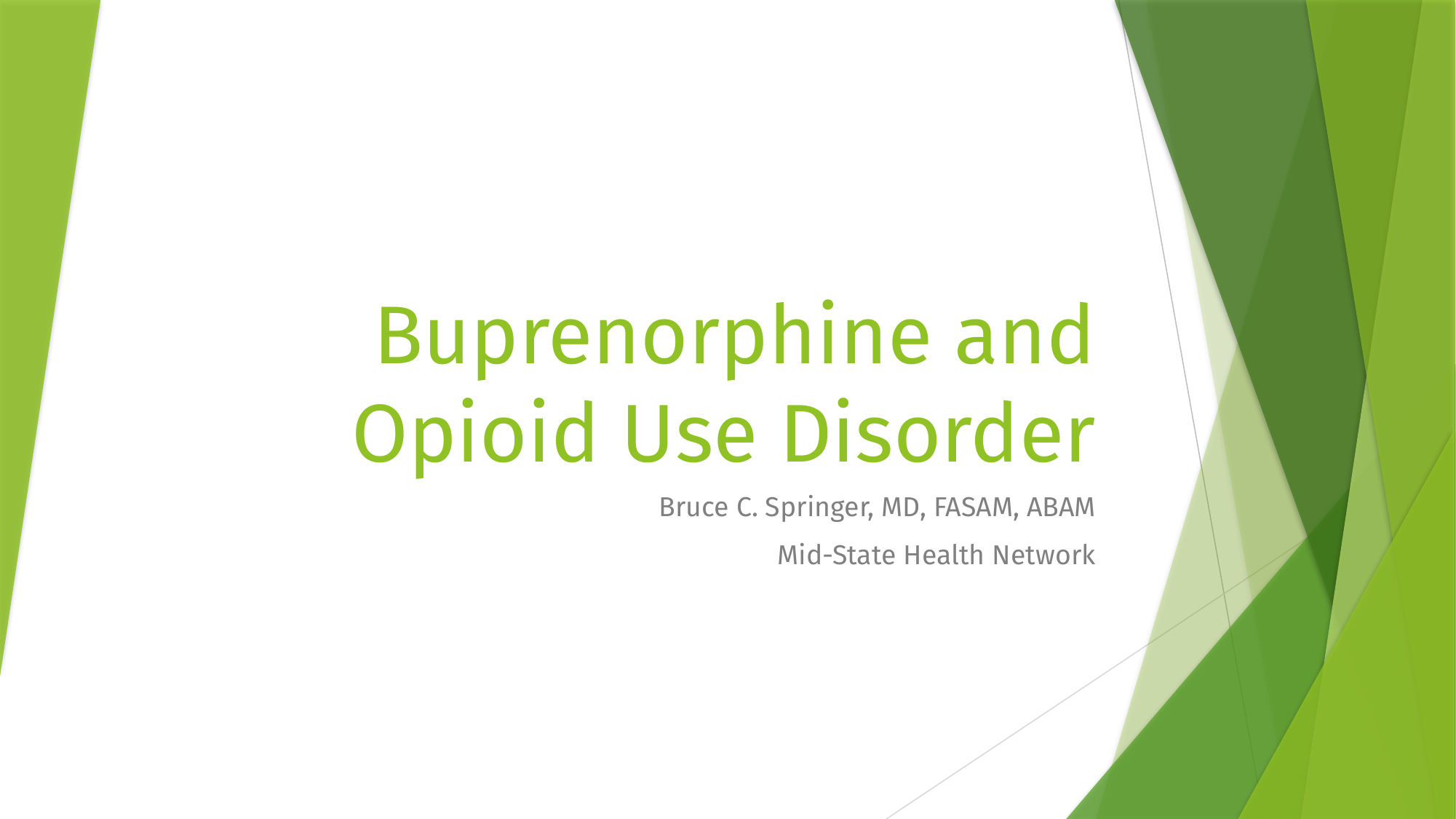

# Buprenorphine and Opioid Use Disorder
Bruce C. Springer, MD, FASAM, ABAM
Mid-State Health Network